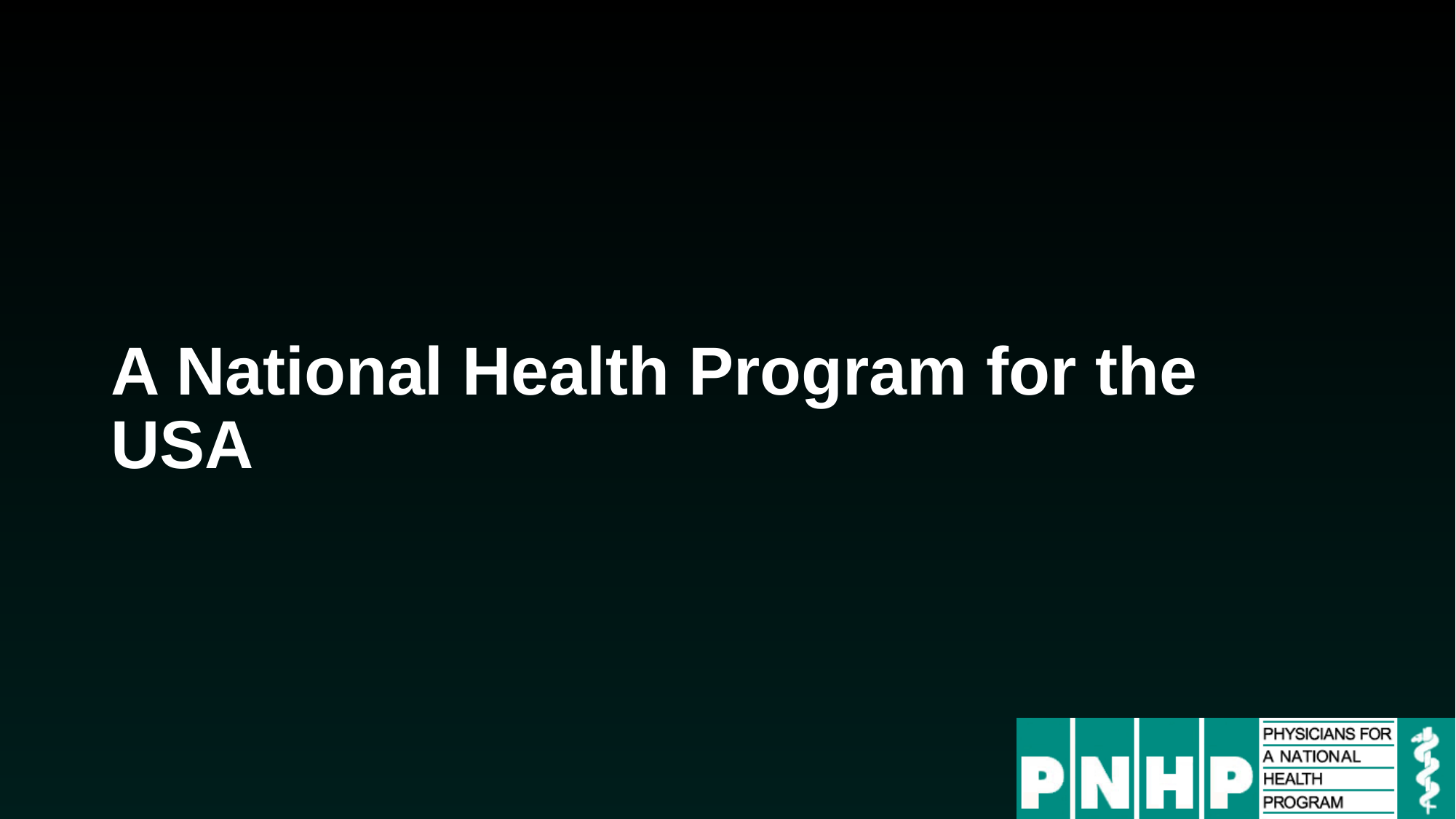

# A National Health Program for the USA